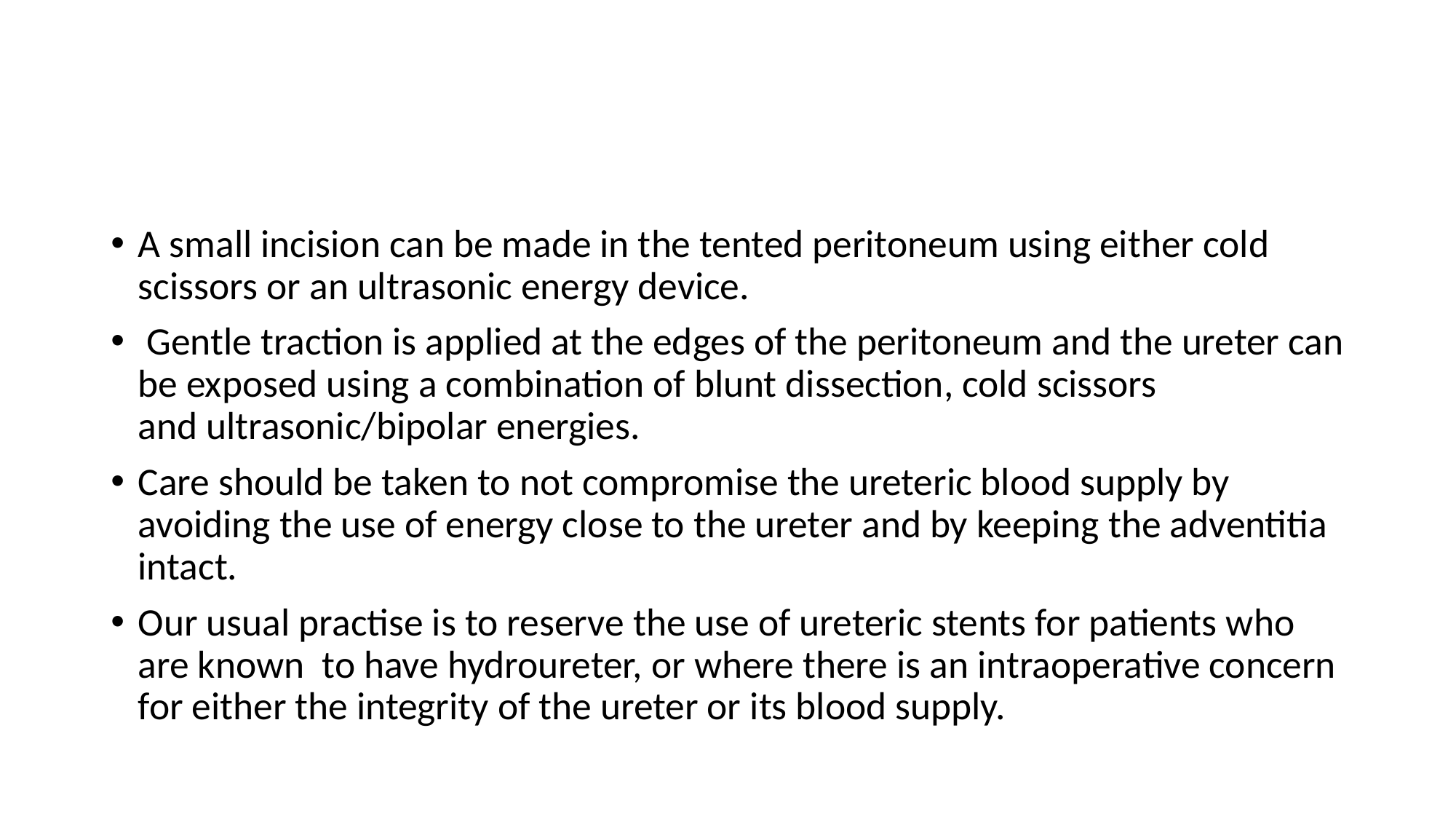

#
A small incision can be made in the tented peritoneum using either cold scissors or an ultrasonic energy device.
 Gentle traction is applied at the edges of the peritoneum and the ureter can be exposed using a combination of blunt dissection, cold scissors and ultrasonic/bipolar energies.
Care should be taken to not compromise the ureteric blood supply by avoiding the use of energy close to the ureter and by keeping the adventitia intact.
Our usual practise is to reserve the use of ureteric stents for patients who are known  to have hydroureter, or where there is an intraoperative concern for either the integrity of the ureter or its blood supply.